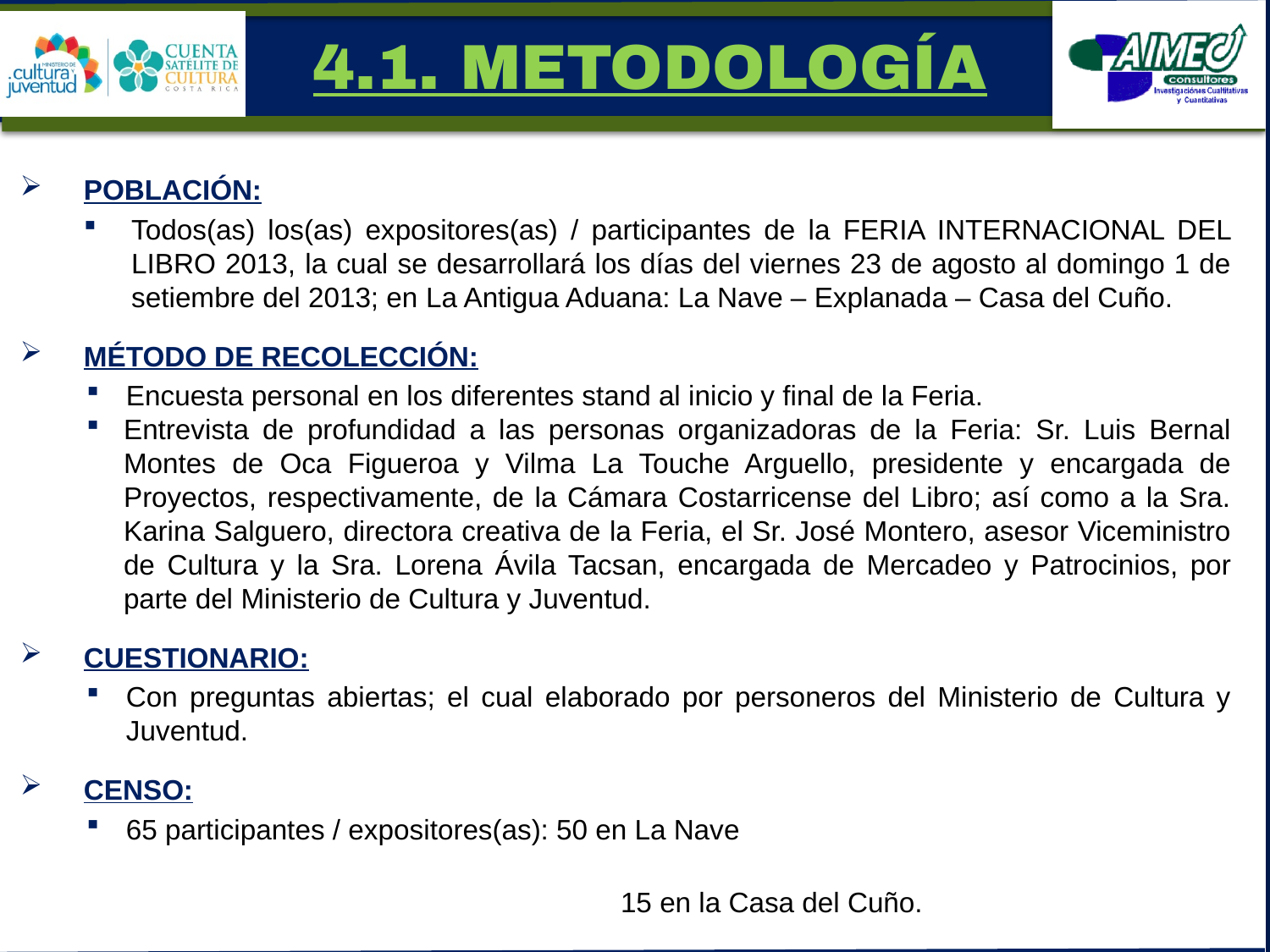

4.1. METODOLOGÍA
POBLACIÓN:
Todos(as) los(as) expositores(as) / participantes de la FERIA INTERNACIONAL DEL LIBRO 2013, la cual se desarrollará los días del viernes 23 de agosto al domingo 1 de setiembre del 2013; en La Antigua Aduana: La Nave – Explanada – Casa del Cuño.

MÉTODO DE RECOLECCIÓN:
Encuesta personal en los diferentes stand al inicio y final de la Feria.
Entrevista de profundidad a las personas organizadoras de la Feria: Sr. Luis Bernal Montes de Oca Figueroa y Vilma La Touche Arguello, presidente y encargada de Proyectos, respectivamente, de la Cámara Costarricense del Libro; así como a la Sra. Karina Salguero, directora creativa de la Feria, el Sr. José Montero, asesor Viceministro de Cultura y la Sra. Lorena Ávila Tacsan, encargada de Mercadeo y Patrocinios, por parte del Ministerio de Cultura y Juventud.

CUESTIONARIO:
Con preguntas abiertas; el cual elaborado por personeros del Ministerio de Cultura y Juventud.

CENSO:
65 participantes / expositores(as): 50 en La Nave
											                                                      15 en la Casa del Cuño.